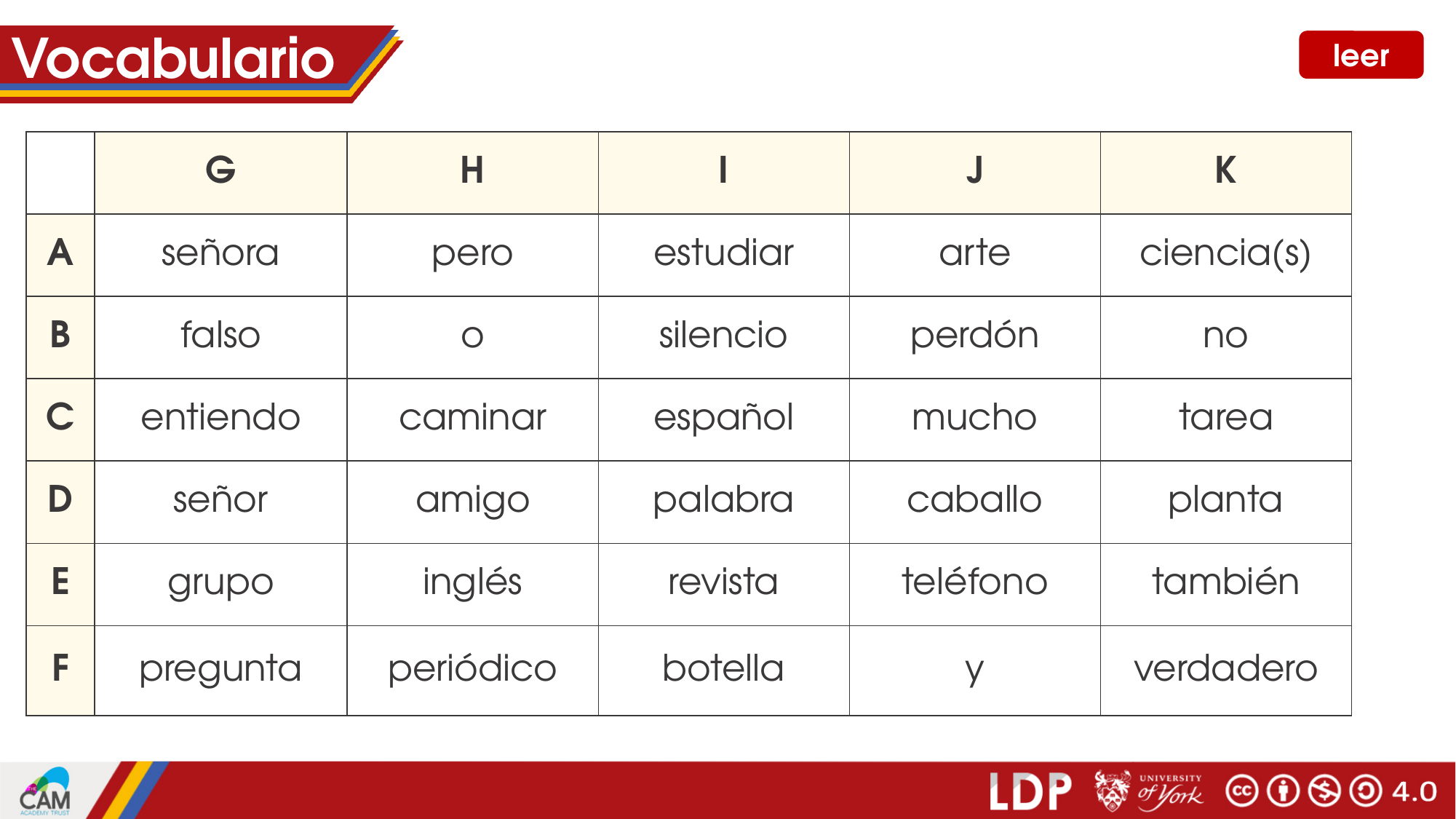

# Vocabulario
leer
|  |
| --- |
| A |
| B |
| C |
| D |
| E |
| F |
| G | H | I | J | K |
| --- | --- | --- | --- | --- |
| señora | pero | estudiar | arte | ciencia(s) |
| falso | o | silencio | perdón | no |
| entiendo | caminar | español | mucho | tarea |
| señor | amigo | palabra | caballo | planta |
| grupo | inglés | revista | teléfono | también |
| pregunta | periódico | botella | y | verdadero |